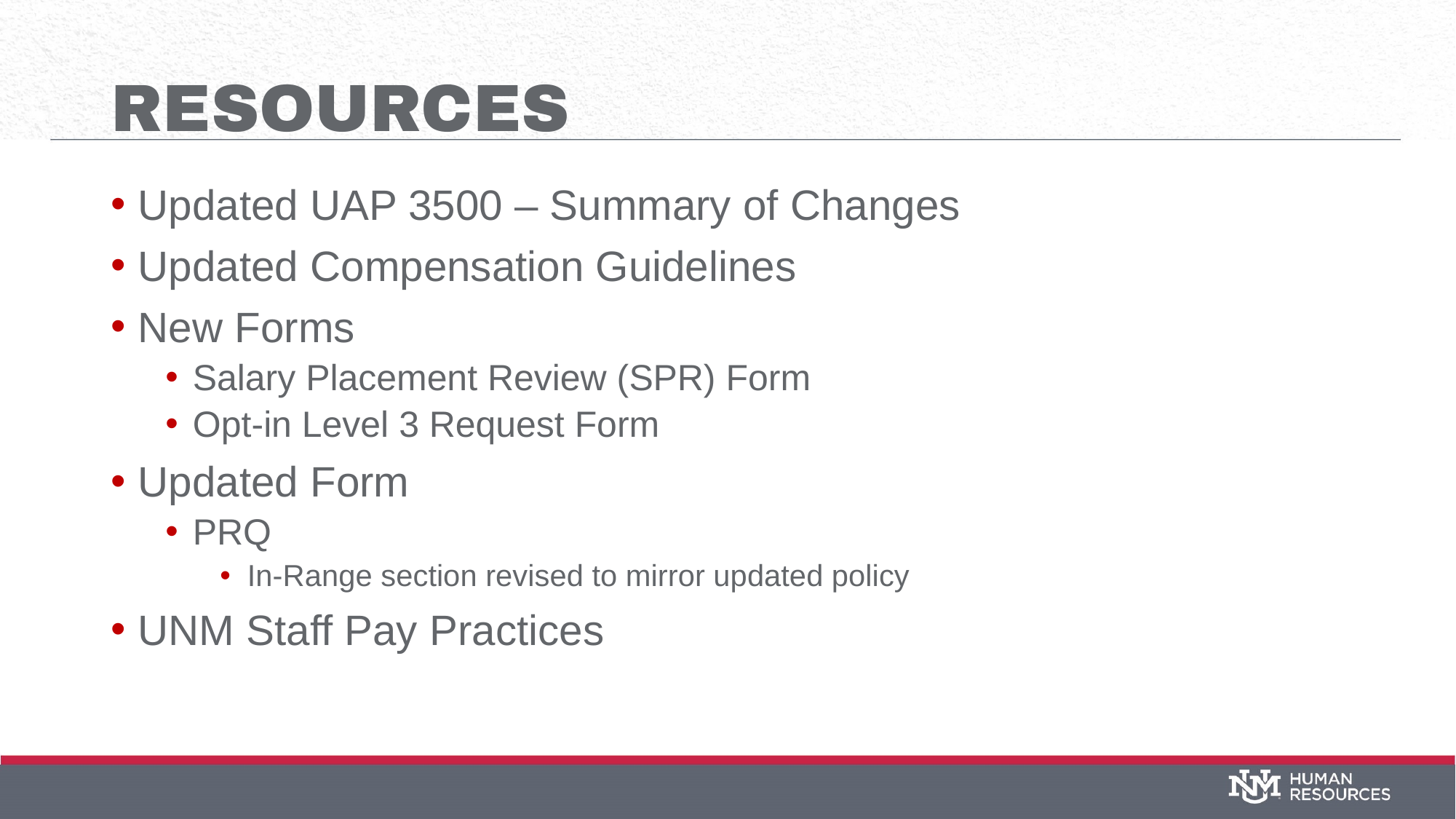

# Resources
Updated UAP 3500 – Summary of Changes
Updated Compensation Guidelines
New Forms
Salary Placement Review (SPR) Form
Opt-in Level 3 Request Form
Updated Form
PRQ
In-Range section revised to mirror updated policy
UNM Staff Pay Practices